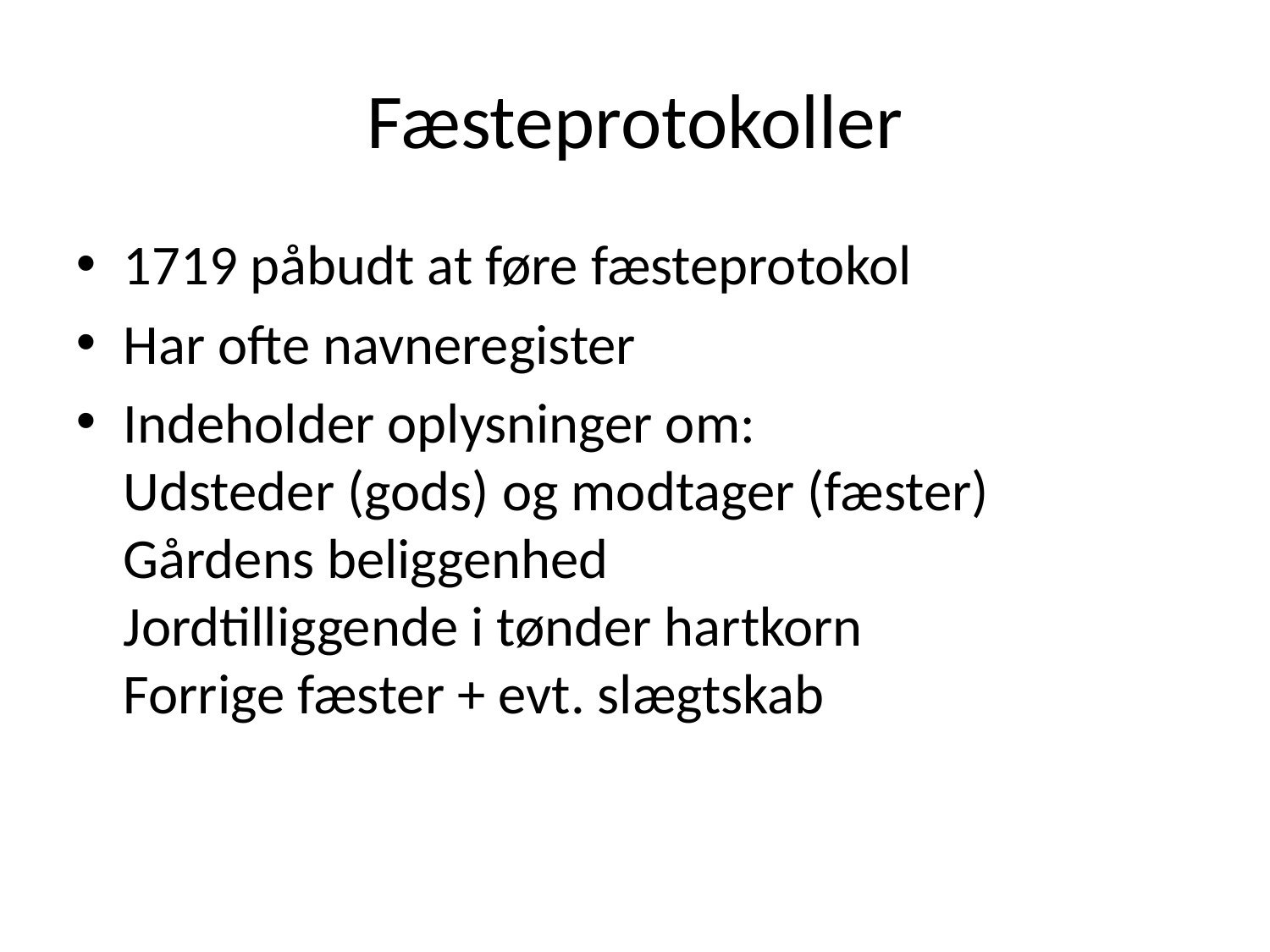

# Fæsteprotokoller
1719 påbudt at føre fæsteprotokol
Har ofte navneregister
Indeholder oplysninger om:
Udsteder (gods) og modtager (fæster)
Gårdens beliggenhed
Jordtilliggende i tønder hartkorn
Forrige fæster + evt. slægtskab